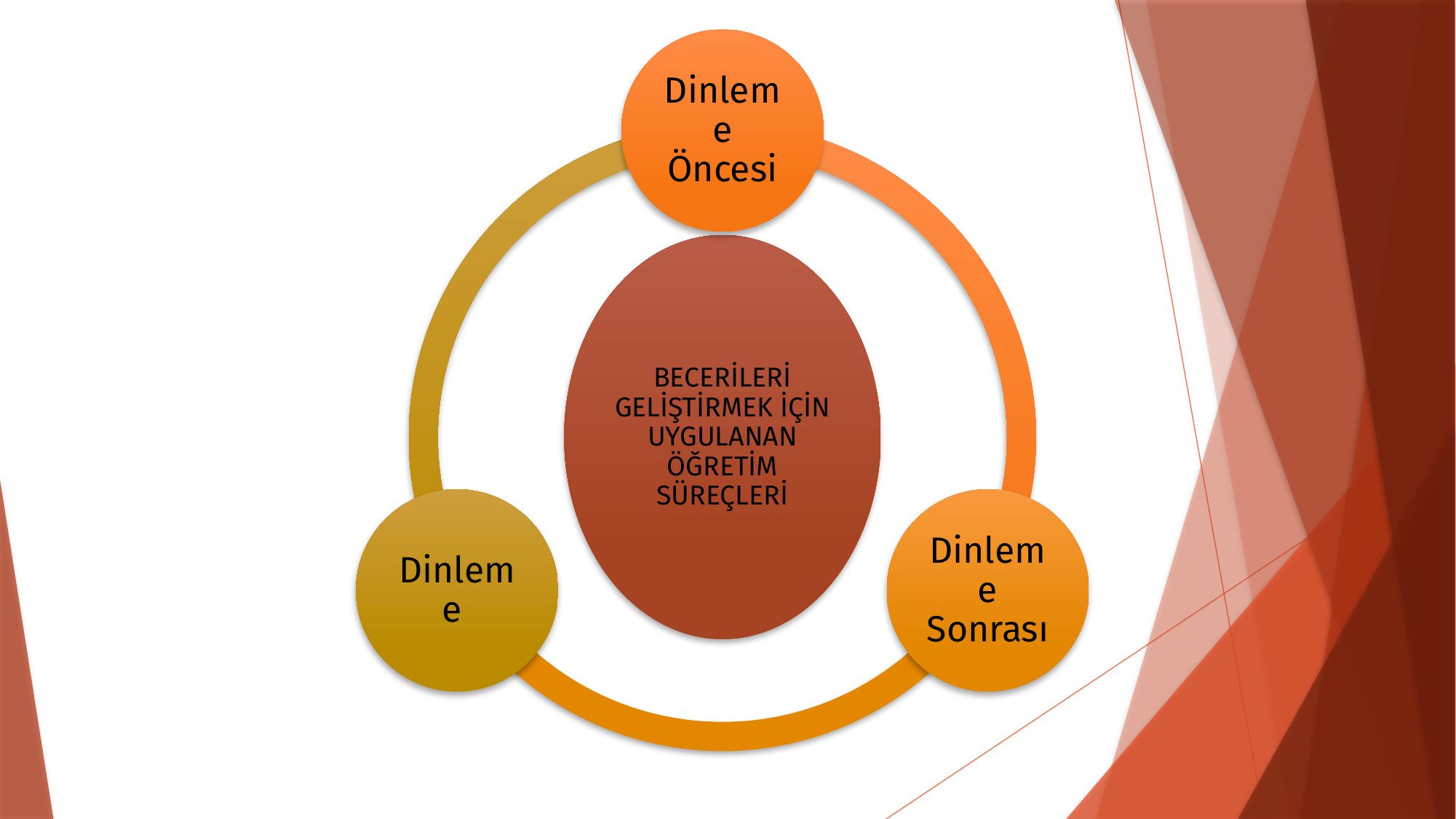

BECERİLERİ GELİŞTİRMEK İÇİN UYGULANAN ÖĞRETİM SÜREÇLERİ
Dinleme Öncesi
Dinleme Sonrası
Dinleme